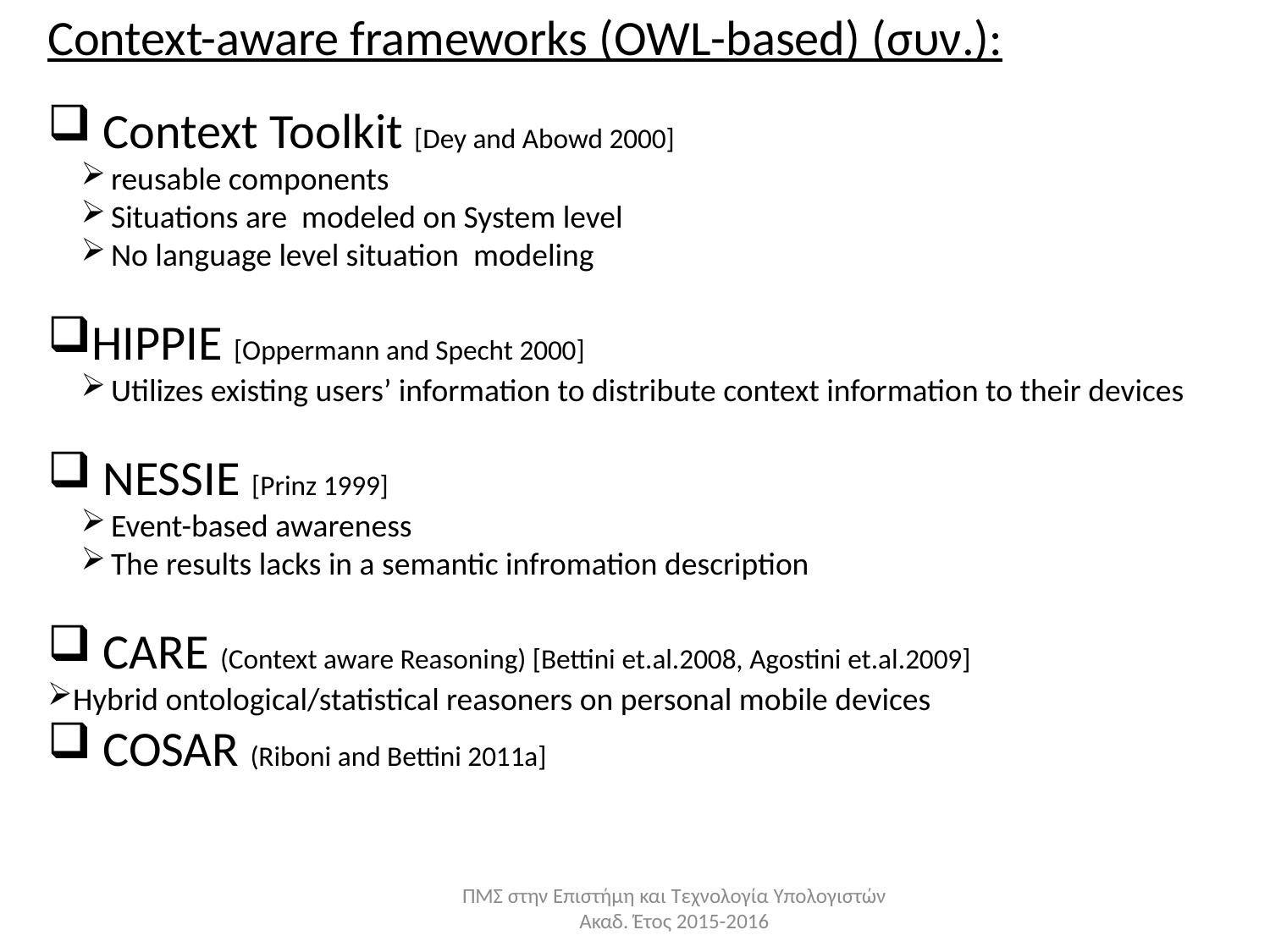

Context-aware frameworks (OWL-based) (συν.):

 Context Toolkit [Dey and Abowd 2000]
reusable components
Situations are  modeled on System level
No language level situation  modeling

HIPPIE [Oppermann and Specht 2000]
Utilizes existing users’ information to distribute context information to their devices

 NESSIE [Prinz 1999]
Event-based awareness
The results lacks in a semantic infromation description

 CARE (Context aware Reasoning) [Bettini et.al.2008, Agostini et.al.2009]
Hybrid ontological/statistical reasoners on personal mobile devices
 COSAR (Riboni and Bettini 2011a]

ΠΜΣ στην Επιστήμη και Τεχνολογία Υπολογιστών Ακαδ. Έτος 2015-2016